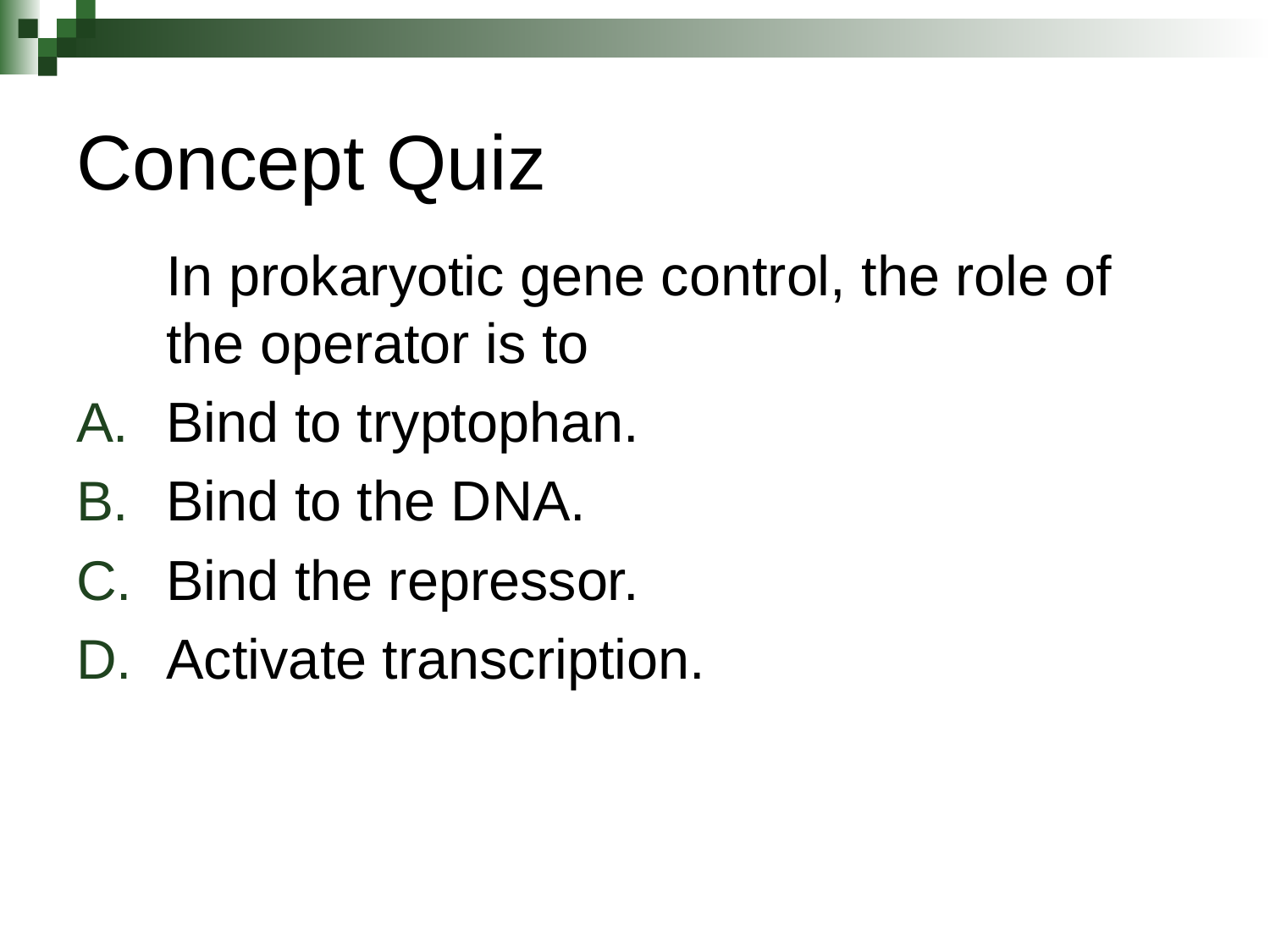

# Concept Quiz
	In prokaryotic gene control, the role of the operator is to
Bind to tryptophan.
Bind to the DNA.
Bind the repressor.
Activate transcription.